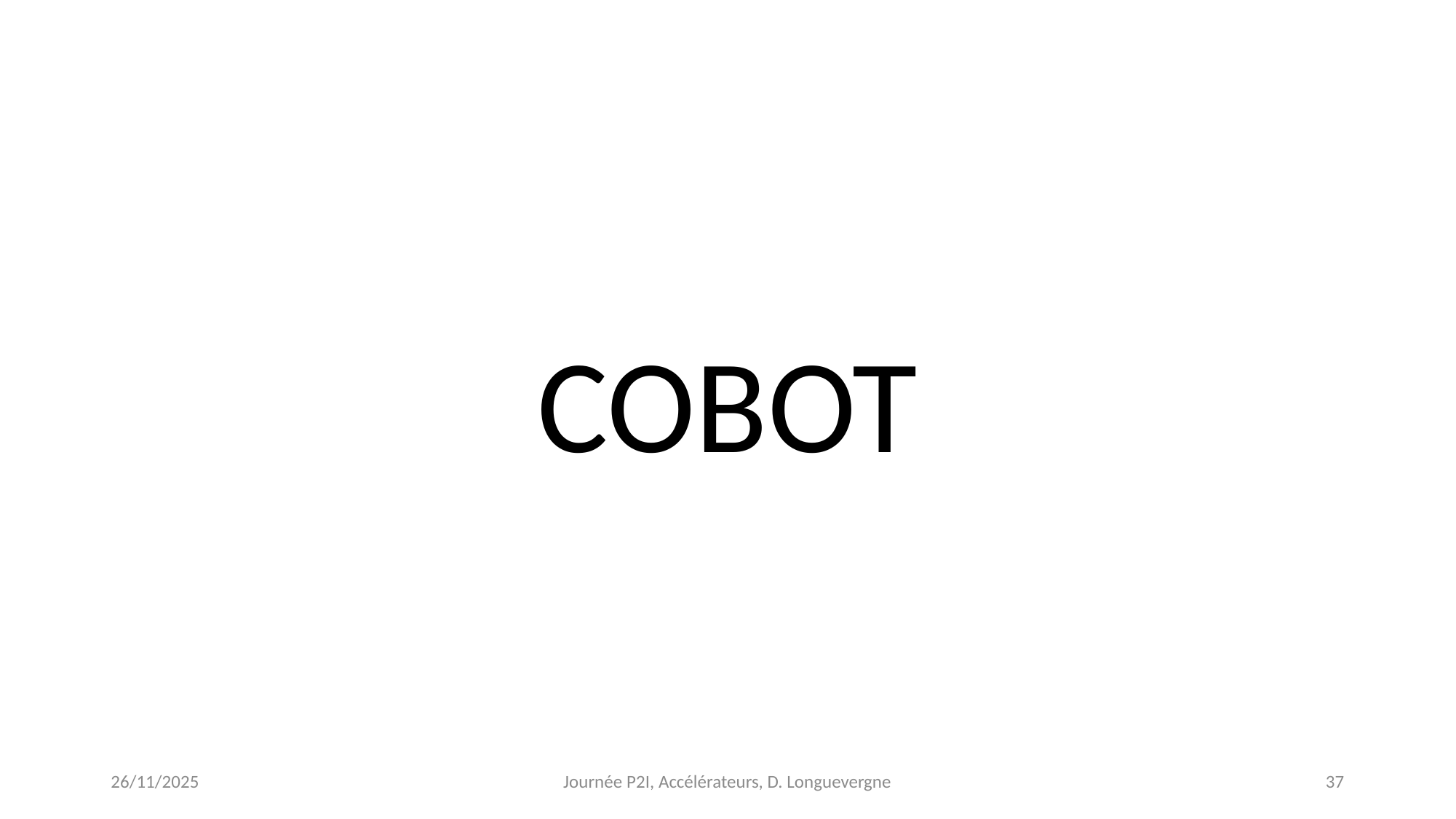

# COBOT
26/11/2025
Journée P2I, Accélérateurs, D. Longuevergne
37